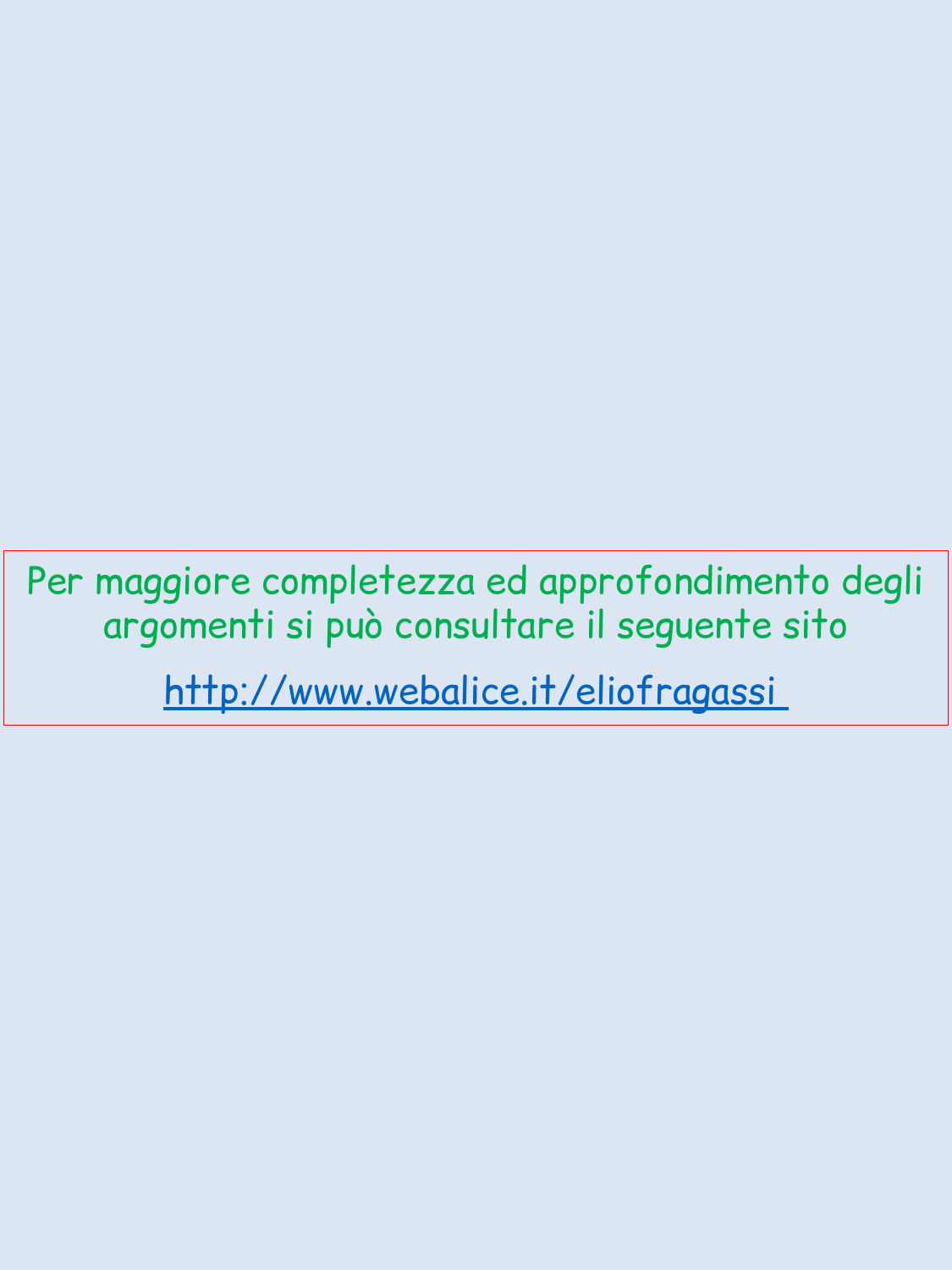

Per maggiore completezza ed approfondimento degli argomenti si può consultare il seguente sito

http://www.webalice.it/eliofragassi